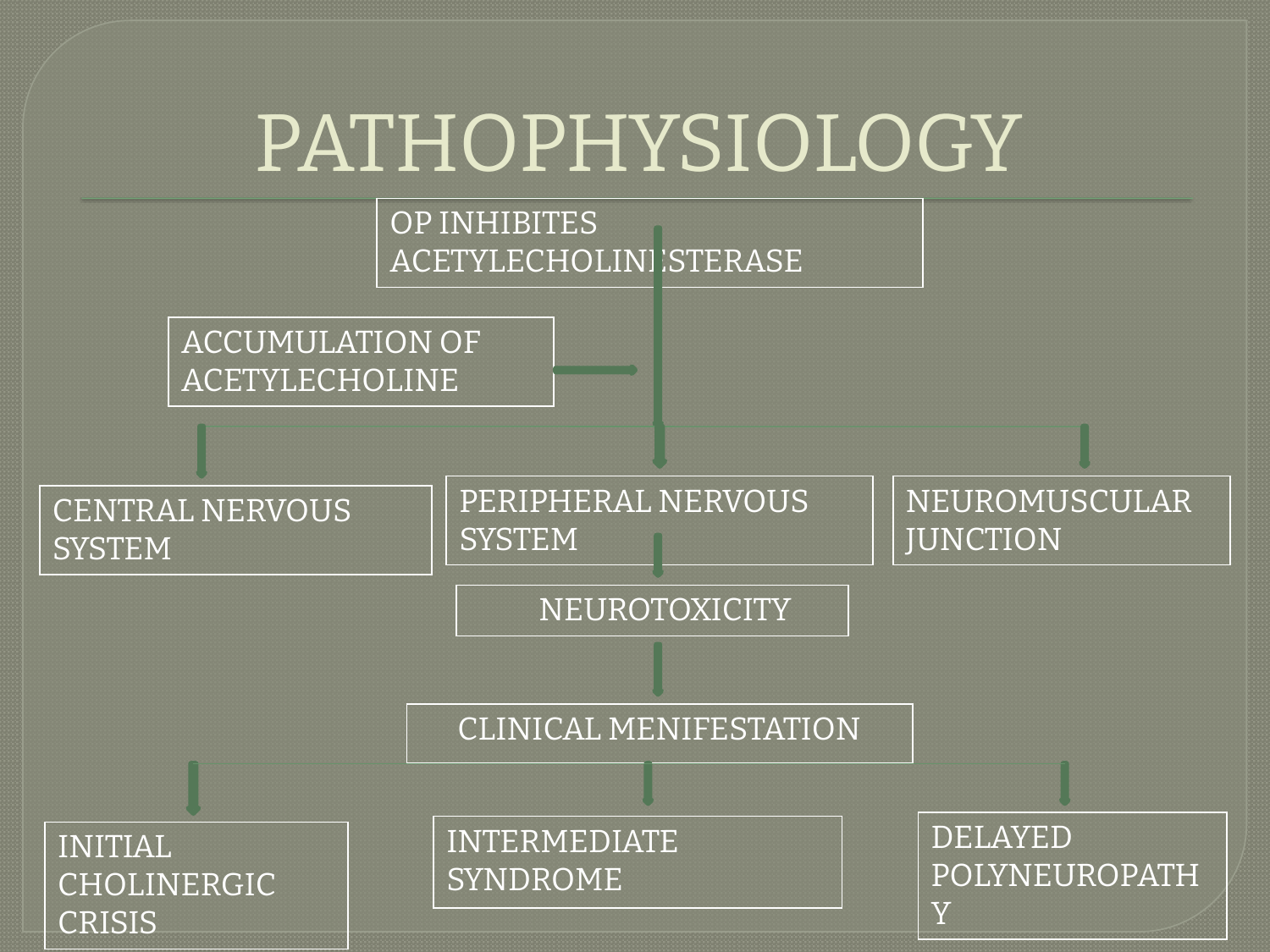

# PATHOPHYSIOLOGY
| OP INHIBITES ACETYLECHOLINESTERASE |
| --- |

| ACCUMULATION OF ACETYLECHOLINE |
| --- |

| PERIPHERAL NERVOUS SYSTEM |
| --- |
| NEUROMUSCULAR JUNCTION |
| --- |
| CENTRAL NERVOUS SYSTEM |
| --- |

| NEUROTOXICITY |
| --- |

| CLINICAL MENIFESTATION |
| --- |

| DELAYED POLYNEUROPATHY |
| --- |
| INTERMEDIATE SYNDROME |
| --- |
| INITIAL CHOLINERGIC CRISIS |
| --- |